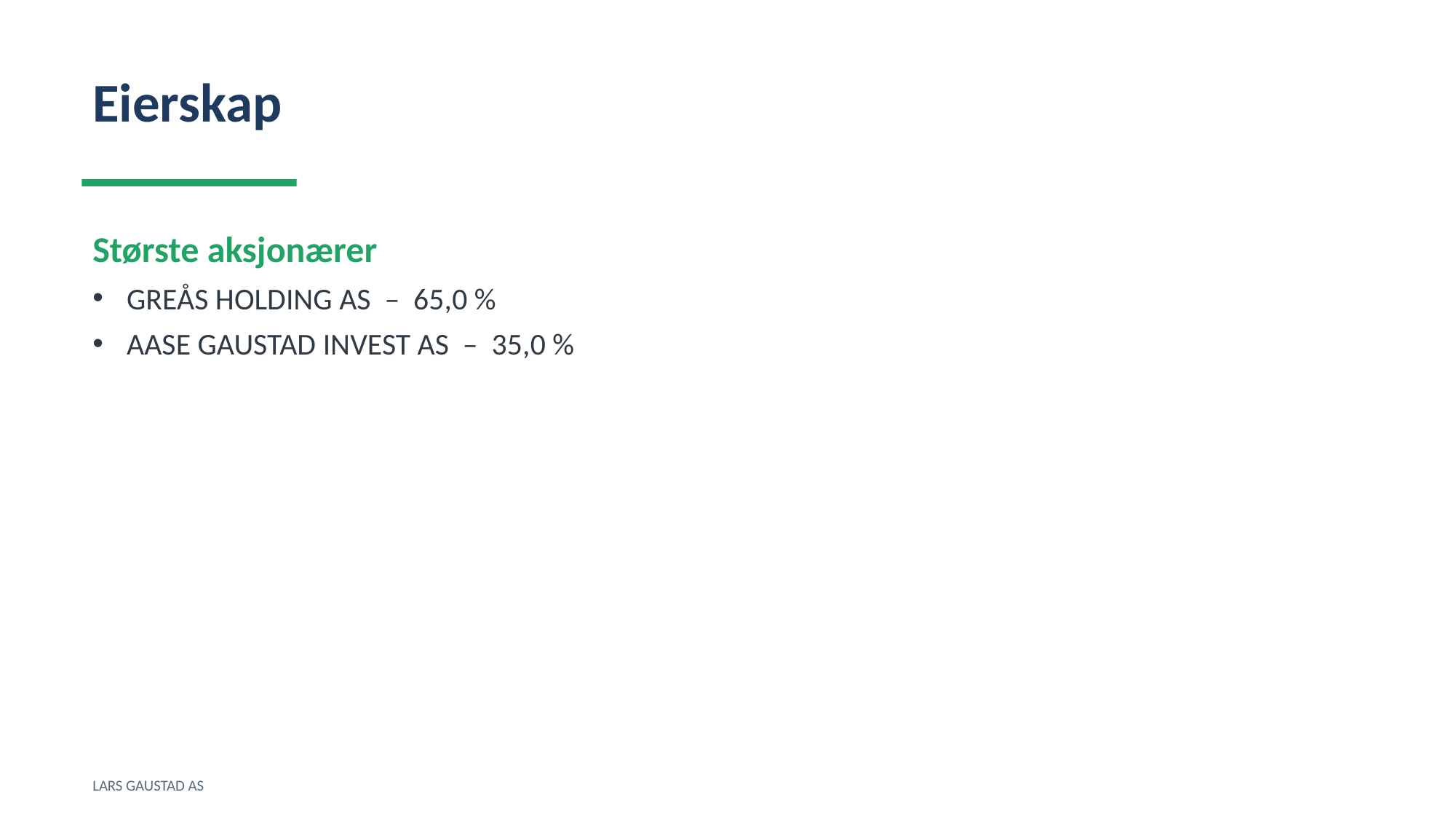

Eierskap

Største aksjonærer
GREÅS HOLDING AS  –  65,0 %
AASE GAUSTAD INVEST AS  –  35,0 %
LARS GAUSTAD AS